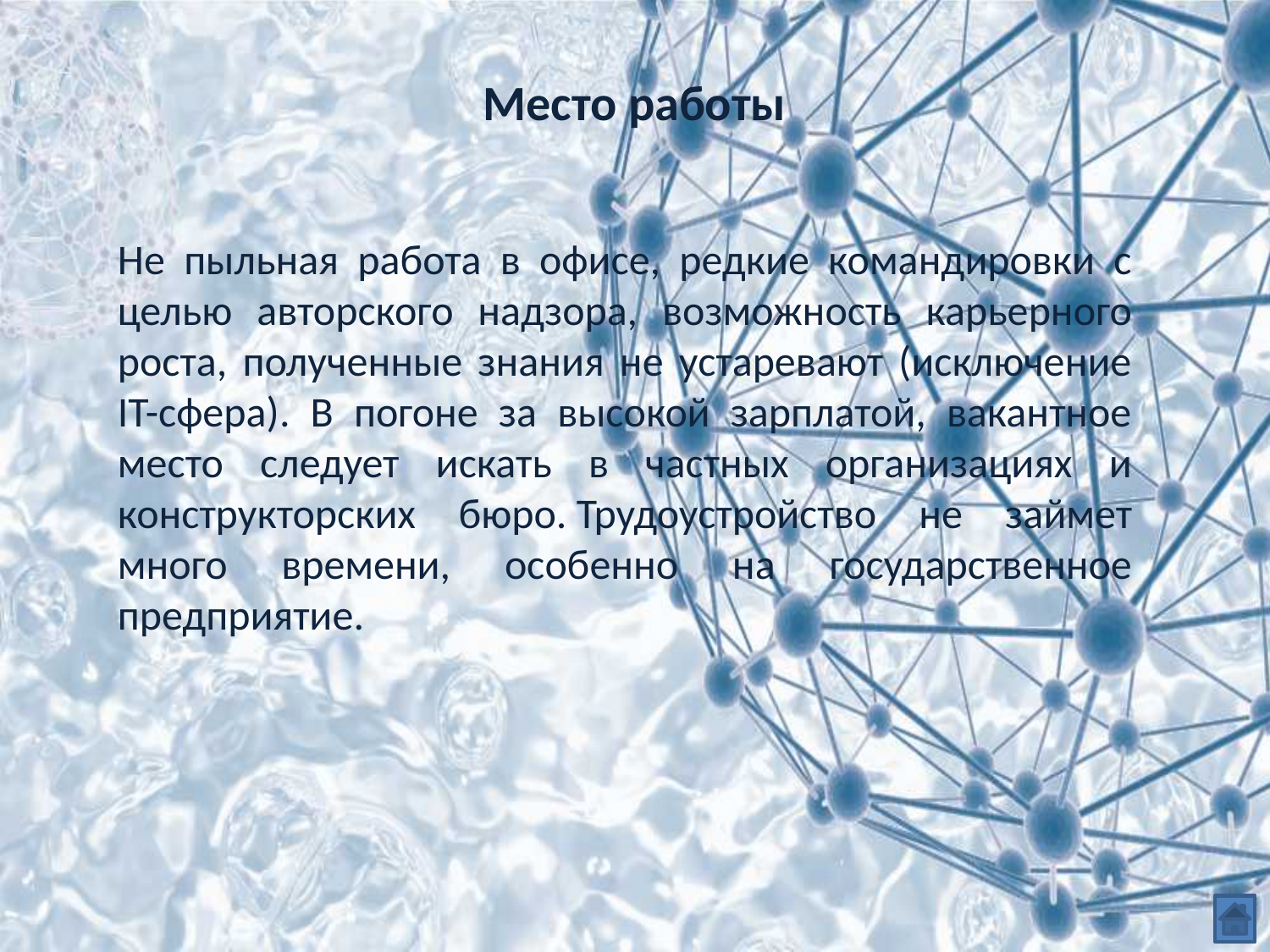

# Место работы
Не пыльная работа в офисе, редкие командировки с целью авторского надзора, возможность карьерного роста, полученные знания не устаревают (исключение IT-сфера). В погоне за высокой зарплатой, вакантное место следует искать в частных организациях и конструкторских бюро. Трудоустройство не займет много времени, особенно на государственное предприятие.